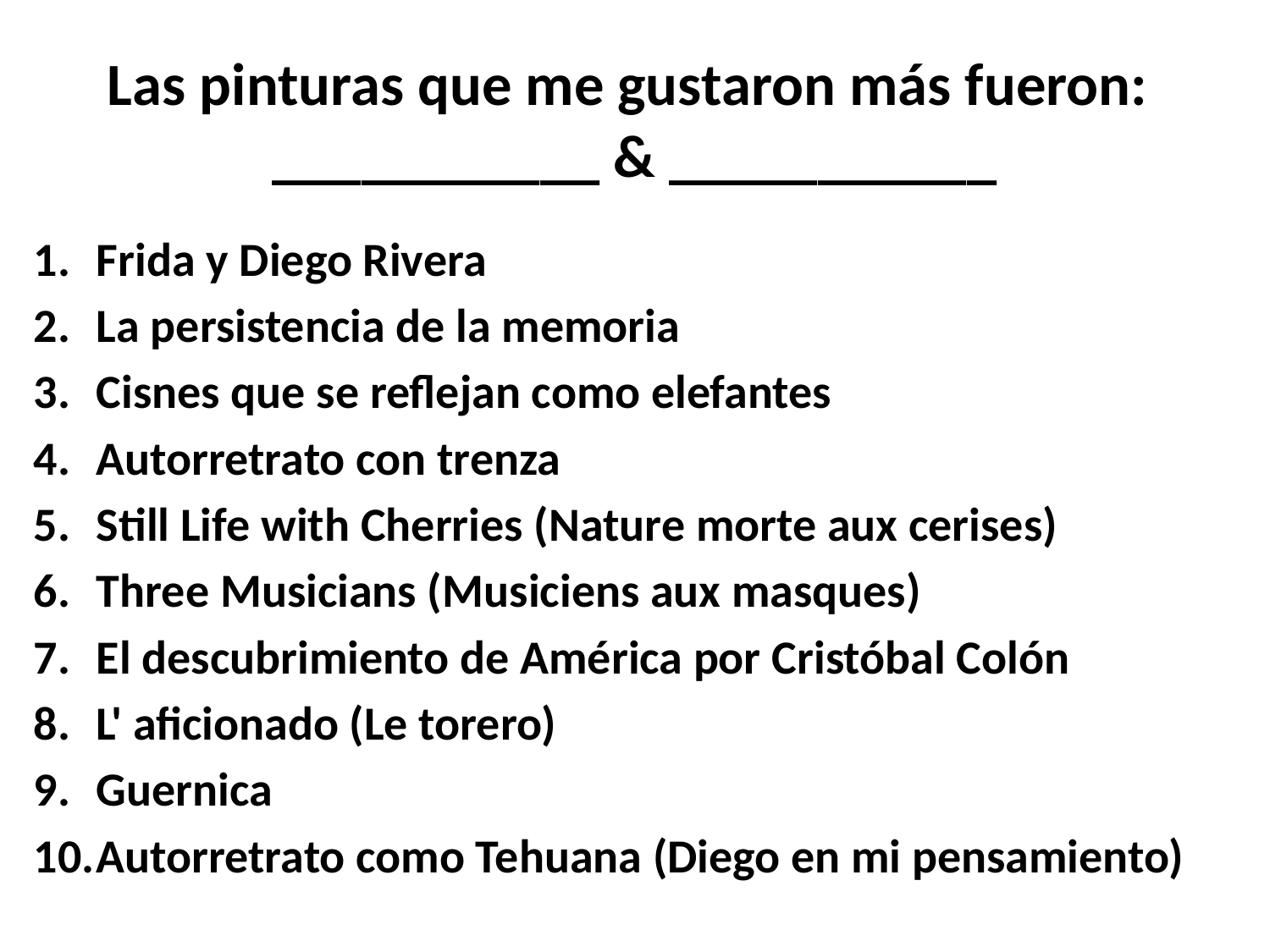

# Las pinturas que me gustaron más fueron:  ___________ & ___________
Frida y Diego Rivera
La persistencia de la memoria
Cisnes que se reflejan como elefantes
Autorretrato con trenza
Still Life with Cherries (Nature morte aux cerises)
Three Musicians (Musiciens aux masques)
El descubrimiento de América por Cristóbal Colón
L' aficionado (Le torero)
Guernica
Autorretrato como Tehuana (Diego en mi pensamiento)